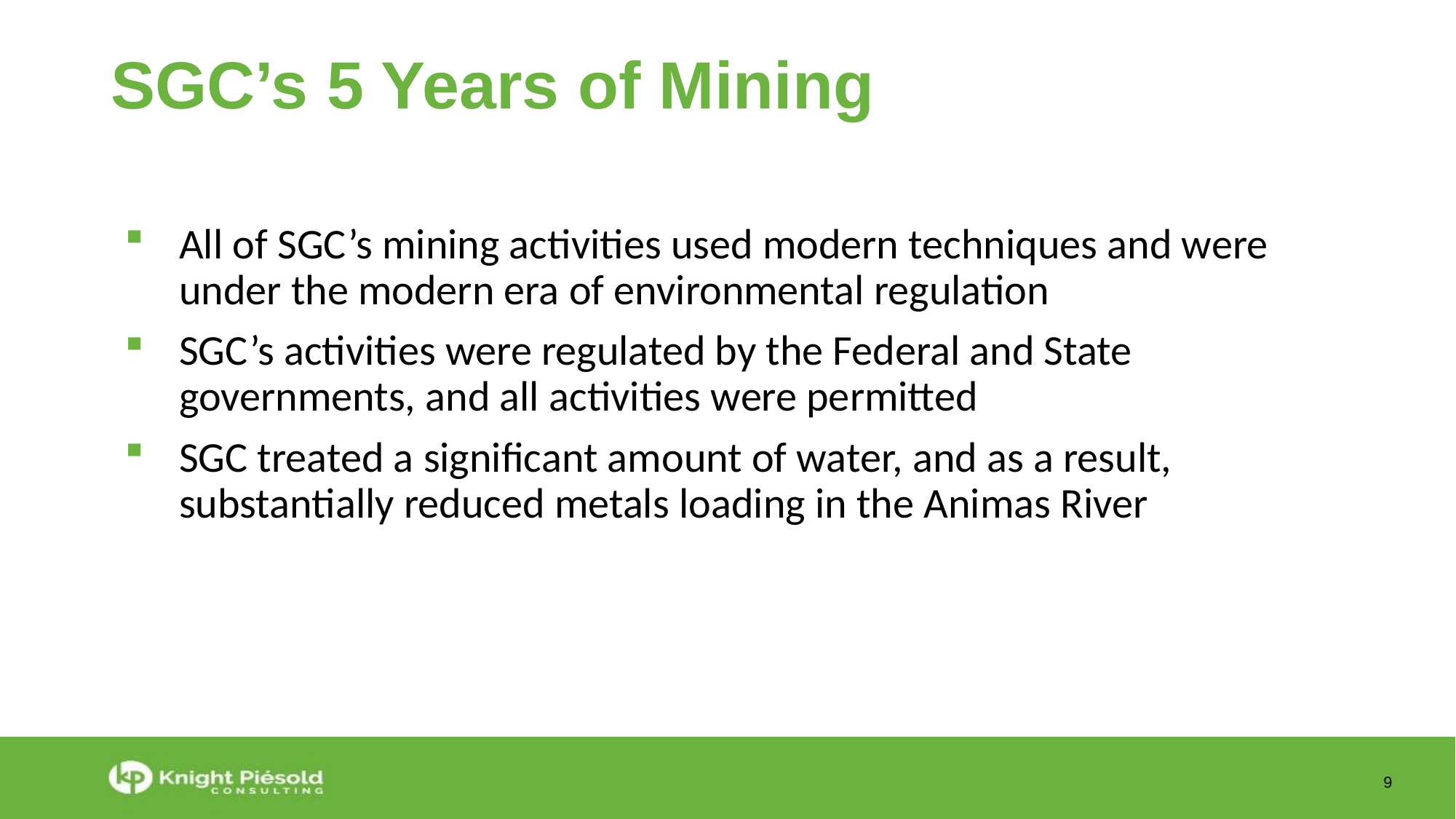

SGC’s 5 Years of Mining

All of SGC’s mining activities used modern techniques and were under the modern era of environmental regulation
SGC’s activities were regulated by the Federal and State governments, and all activities were permitted
SGC treated a significant amount of water, and as a result, substantially reduced metals loading in the Animas River
9